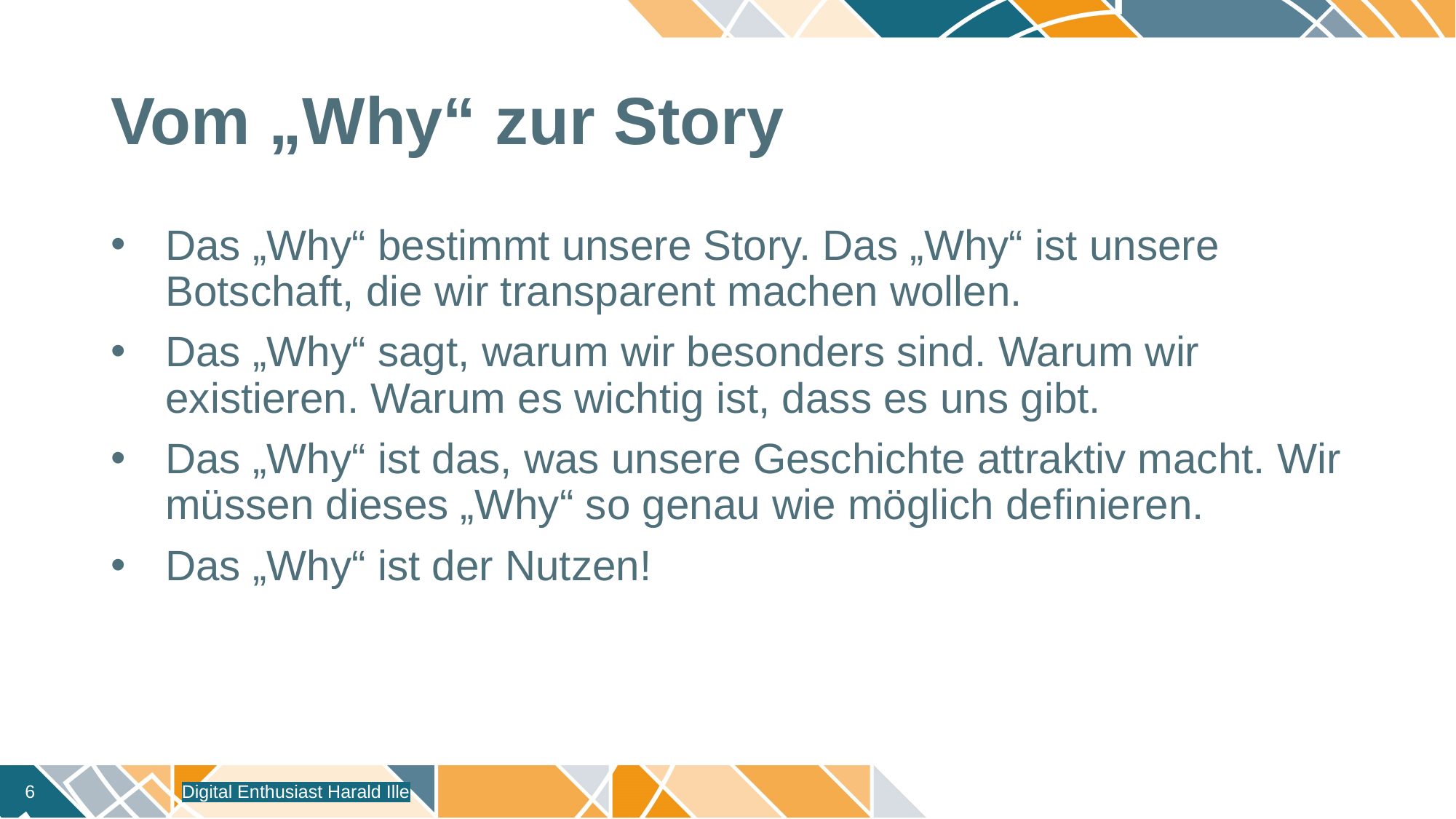

# Vom „Why“ zur Story
Das „Why“ bestimmt unsere Story. Das „Why“ ist unsere Botschaft, die wir transparent machen wollen.
Das „Why“ sagt, warum wir besonders sind. Warum wir existieren. Warum es wichtig ist, dass es uns gibt.
Das „Why“ ist das, was unsere Geschichte attraktiv macht. Wir müssen dieses „Why“ so genau wie möglich definieren.
Das „Why“ ist der Nutzen!

Digital Enthusiast Harald Ille
6